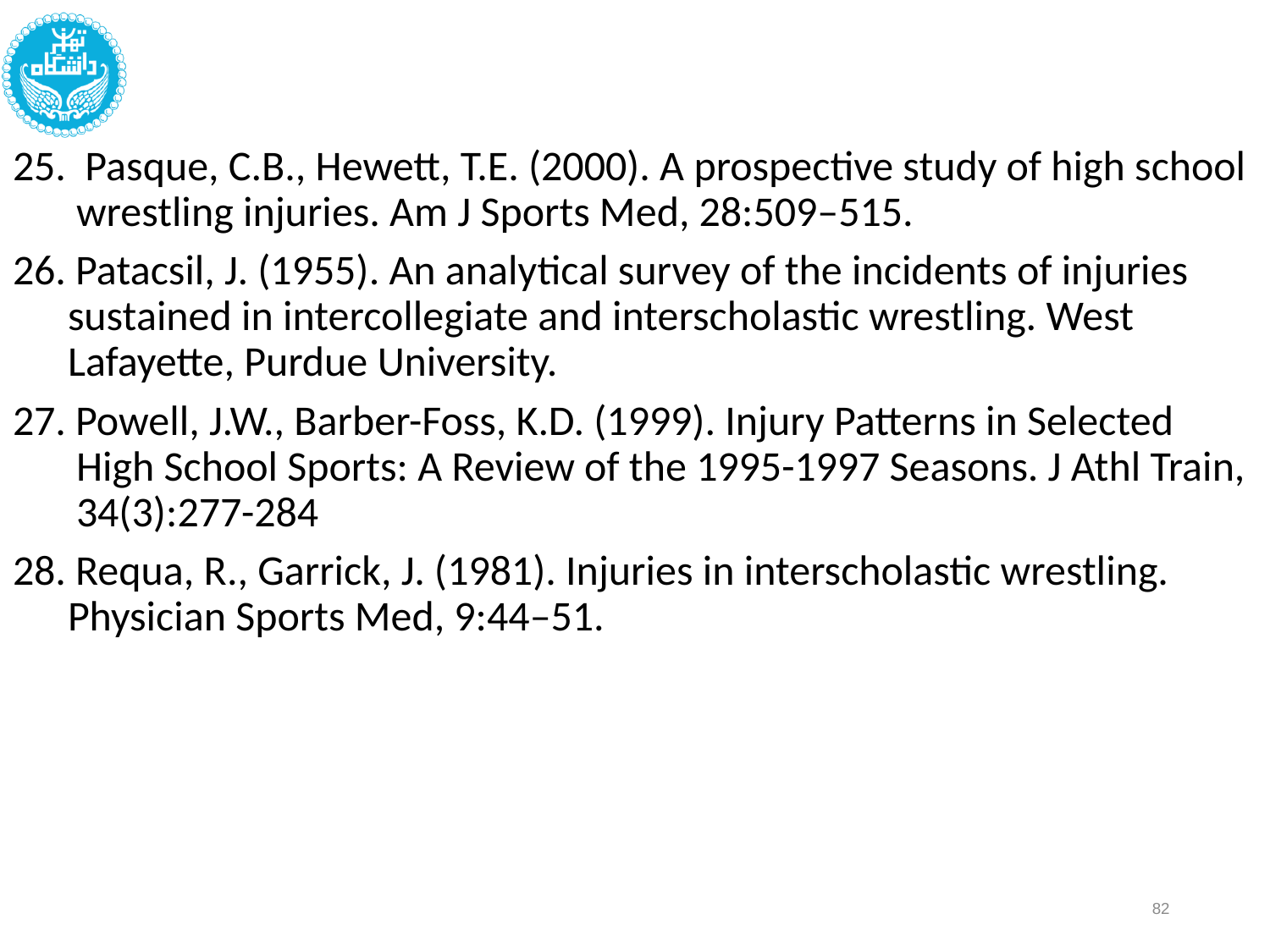

25.  Pasque, C.B., Hewett, T.E. (2000). A prospective study of high school wrestling injuries. Am J Sports Med, 28:509–515.
26. Patacsil, J. (1955). An analytical survey of the incidents of injuries sustained in intercollegiate and interscholastic wrestling. West Lafayette, Purdue University.
27. Powell, J.W., Barber-Foss, K.D. (1999). Injury Patterns in Selected High School Sports: A Review of the 1995-1997 Seasons. J Athl Train, 34(3):277-284
28. Requa, R., Garrick, J. (1981). Injuries in interscholastic wrestling. Physician Sports Med, 9:44–51.
82